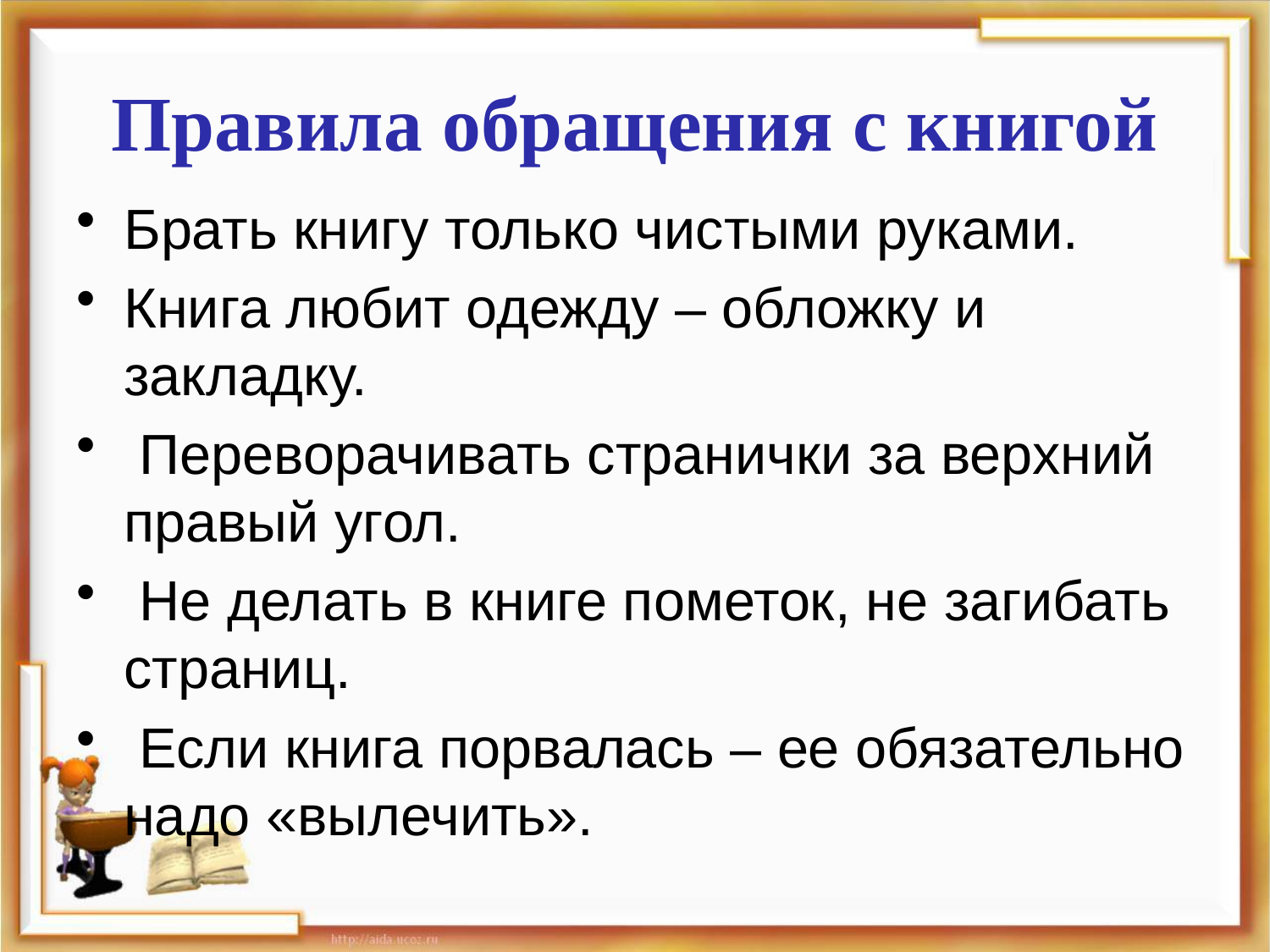

# Правила обращения с книгой
Брать книгу только чистыми руками.
Книга любит одежду – обложку и закладку.
 Переворачивать странички за верхний правый угол.
 Не делать в книге пометок, не загибать страниц.
 Если книга порвалась – ее обязательно надо «вылечить».